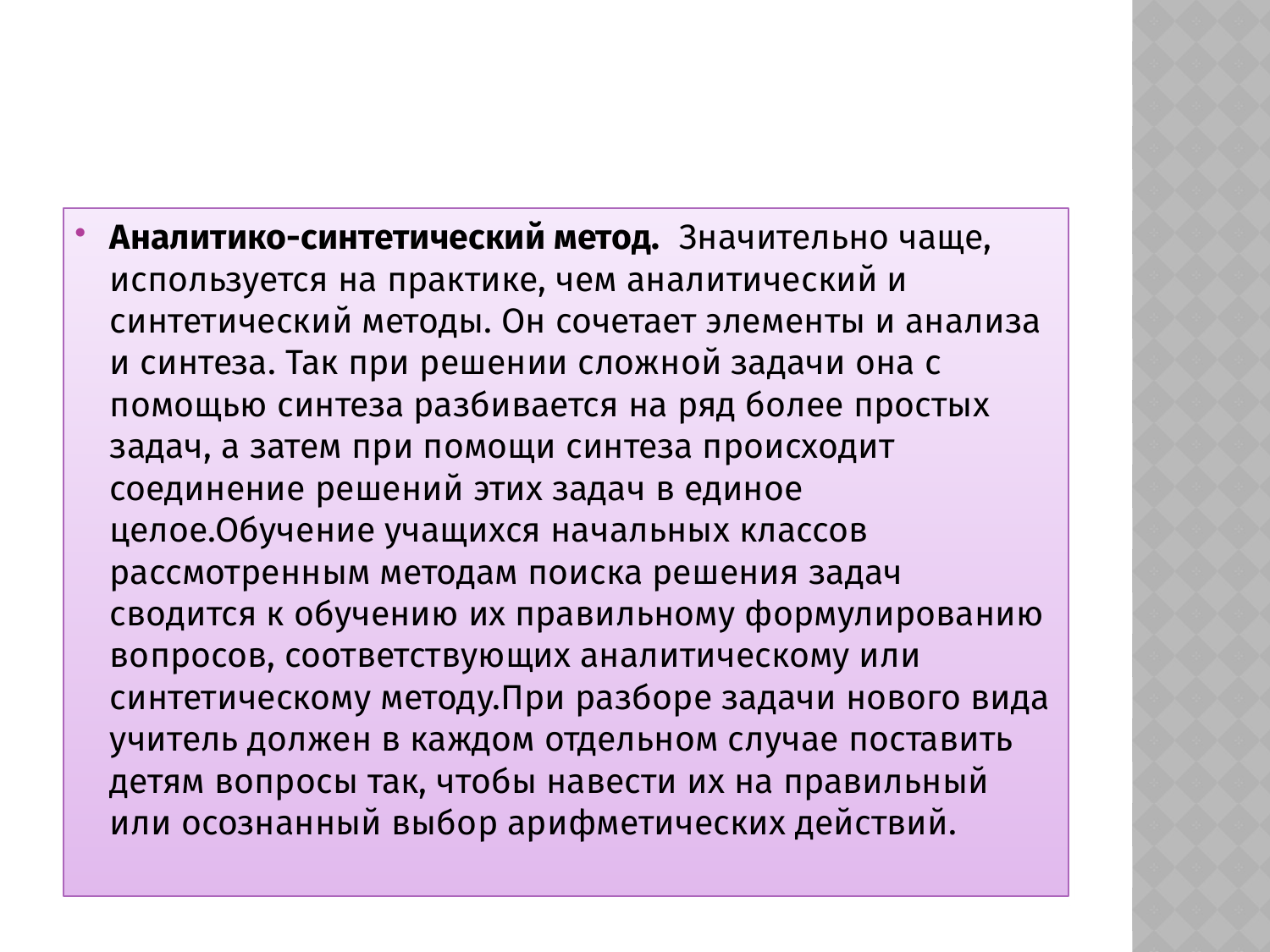

#
Аналитико-синтетический метод.  Значительно чаще, используется на практике, чем аналитический и синтетический методы. Он сочетает элементы и анализа и синтеза. Так при решении сложной задачи она с помощью синтеза разбивается на ряд более простых задач, а затем при помощи синтеза происходит соединение решений этих задач в единое целое.Обучение учащихся начальных классов рассмотренным методам поиска решения задач сводится к обучению их правильному формулированию вопросов, соответствующих аналитическому или синтетическому методу.При разборе задачи нового вида учитель должен в каждом отдельном случае поставить детям вопросы так, чтобы навести их на правильный или осознанный выбор арифметических действий.